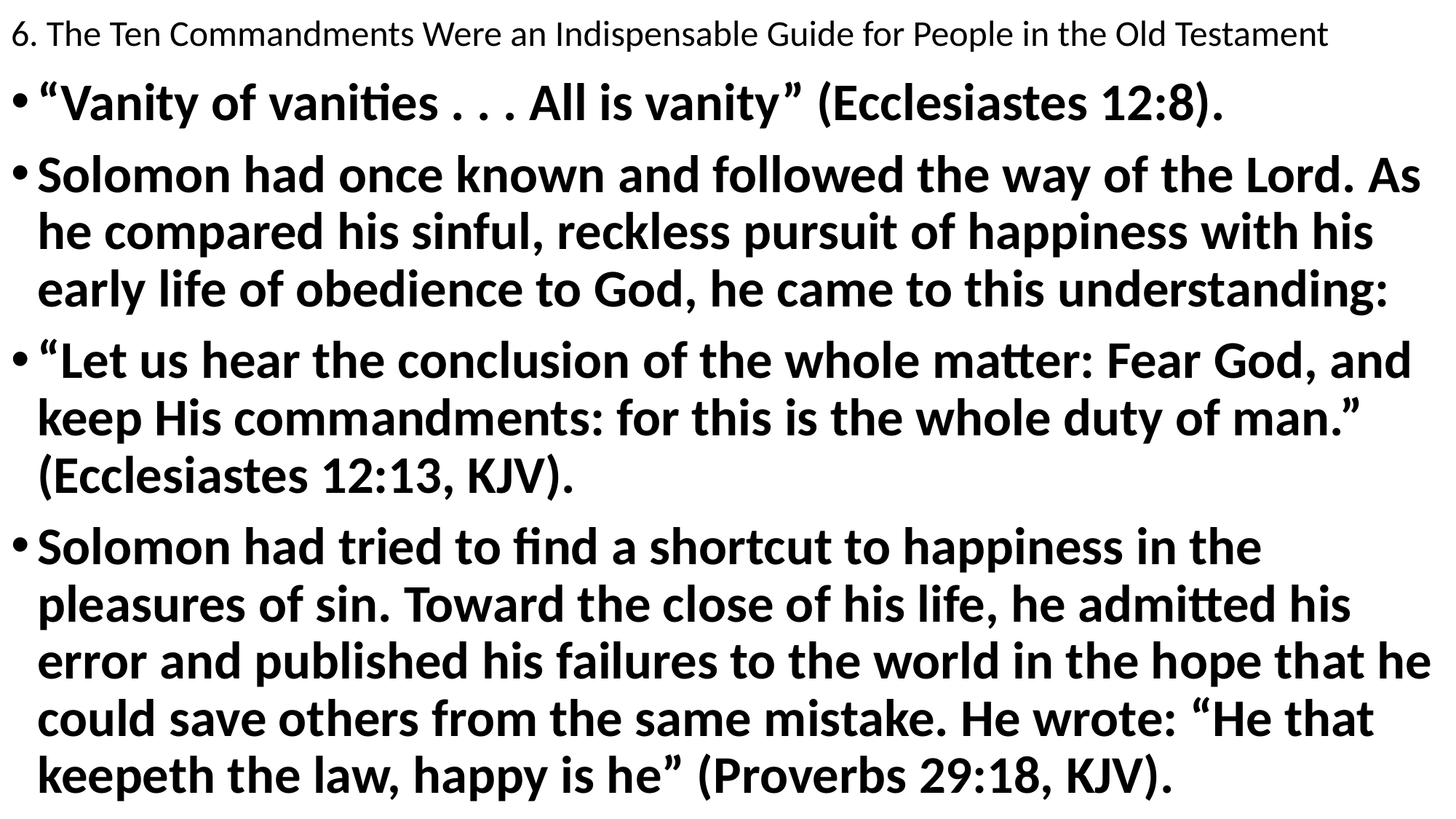

# 6. The Ten Commandments Were an Indispensable Guide for People in the Old Testament
“Vanity of vanities . . . All is vanity” (Ecclesiastes 12:8).
Solomon had once known and followed the way of the Lord. As he compared his sinful, reckless pursuit of happiness with his early life of obedience to God, he came to this understanding:
“Let us hear the conclusion of the whole matter: Fear God, and keep His commandments: for this is the whole duty of man.” (Ecclesiastes 12:13, KJV).
Solomon had tried to find a shortcut to happiness in the pleasures of sin. Toward the close of his life, he admitted his error and published his failures to the world in the hope that he could save others from the same mistake. He wrote: “He that keepeth the law, happy is he” (Proverbs 29:18, KJV).